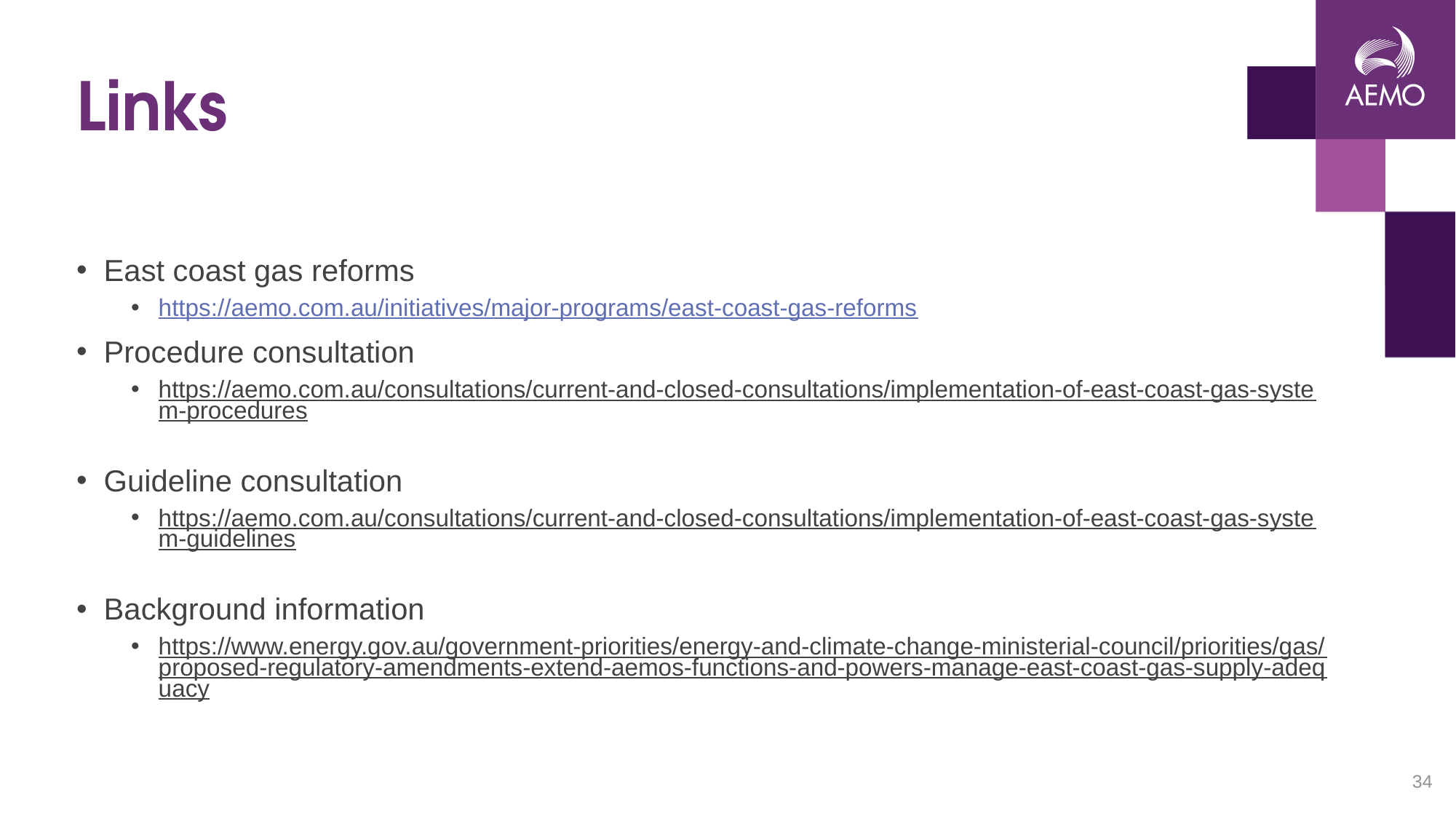

# Links
East coast gas reforms
https://aemo.com.au/initiatives/major-programs/east-coast-gas-reforms
Procedure consultation
https://aemo.com.au/consultations/current-and-closed-consultations/implementation-of-east-coast-gas-system-procedures
Guideline consultation
https://aemo.com.au/consultations/current-and-closed-consultations/implementation-of-east-coast-gas-system-guidelines
Background information
https://www.energy.gov.au/government-priorities/energy-and-climate-change-ministerial-council/priorities/gas/proposed-regulatory-amendments-extend-aemos-functions-and-powers-manage-east-coast-gas-supply-adequacy
34